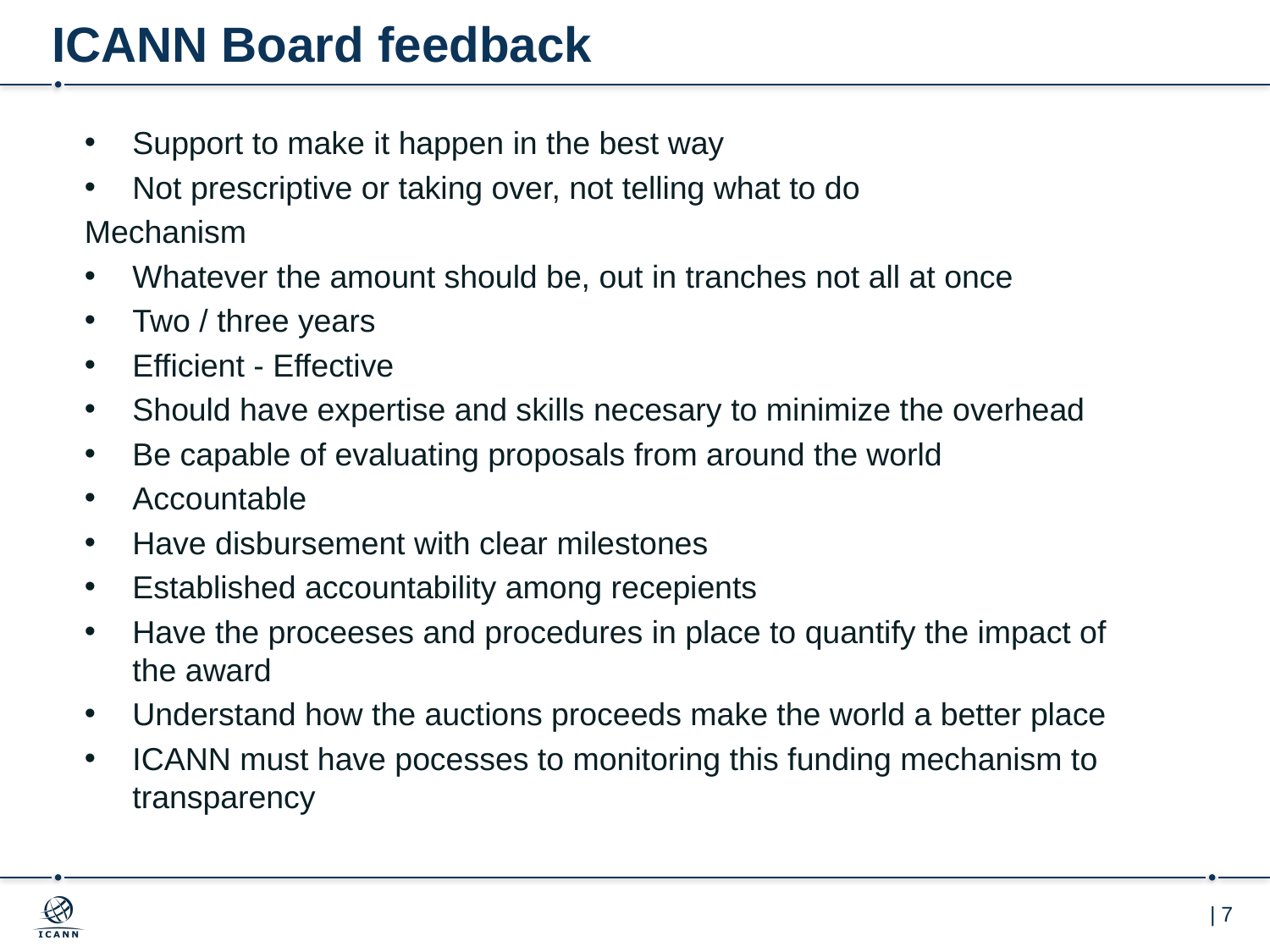

# ICANN Board feedback
Support to make it happen in the best way
Not prescriptive or taking over, not telling what to do
Mechanism
Whatever the amount should be, out in tranches not all at once
Two / three years
Efficient - Effective
Should have expertise and skills necesary to minimize the overhead
Be capable of evaluating proposals from around the world
Accountable
Have disbursement with clear milestones
Established accountability among recepients
Have the proceeses and procedures in place to quantify the impact of the award
Understand how the auctions proceeds make the world a better place
ICANN must have pocesses to monitoring this funding mechanism to transparency